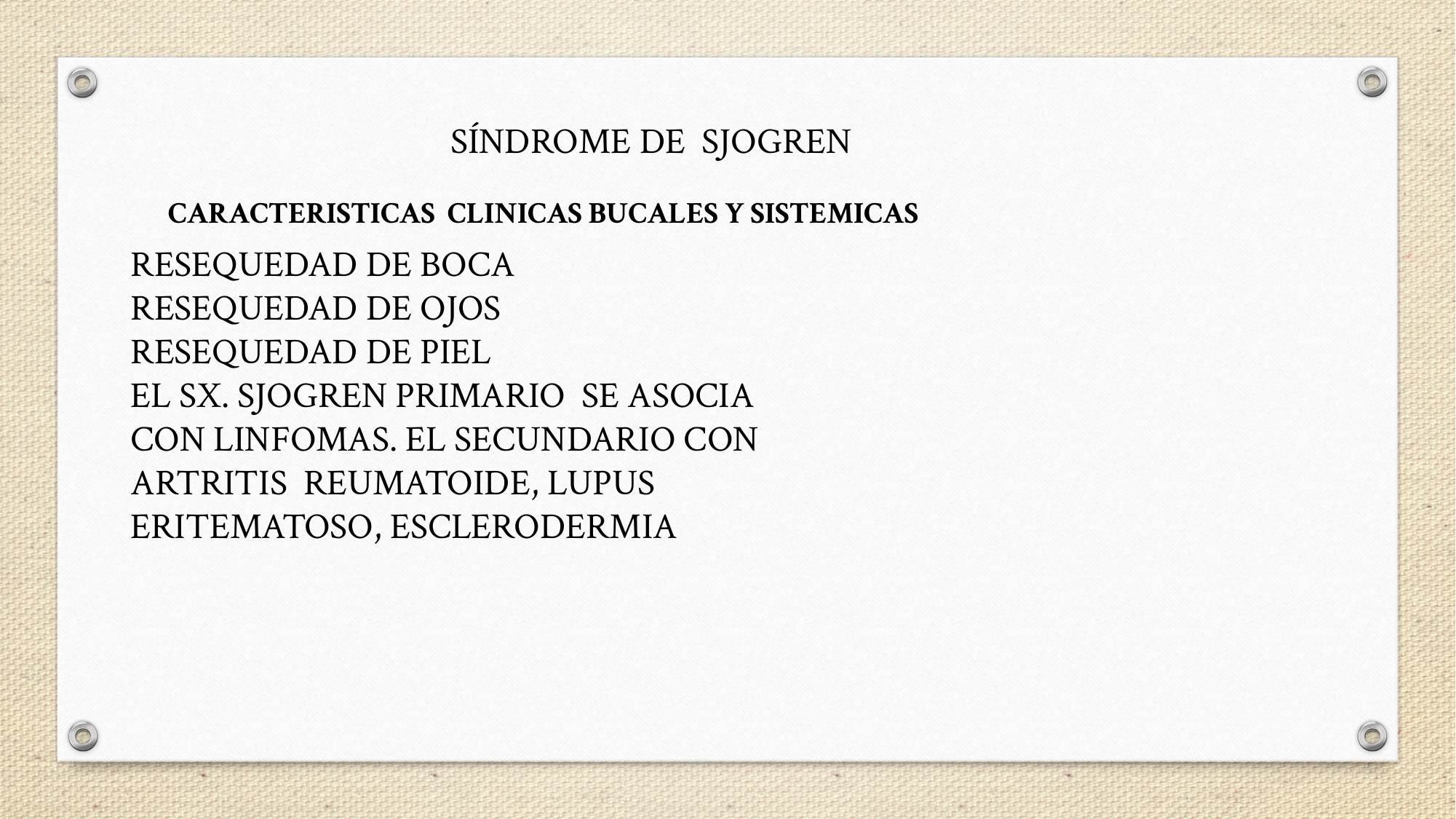

SÍNDROME DE  SJOGREN
CARACTERISTICAS  CLINICAS BUCALES Y SISTEMICAS
RESEQUEDAD DE BOCA
RESEQUEDAD DE OJOS
RESEQUEDAD DE PIEL
EL SX. SJOGREN PRIMARIO  SE ASOCIA CON LINFOMAS. EL SECUNDARIO CON ARTRITIS  REUMATOIDE, LUPUS ERITEMATOSO, ESCLERODERMIA